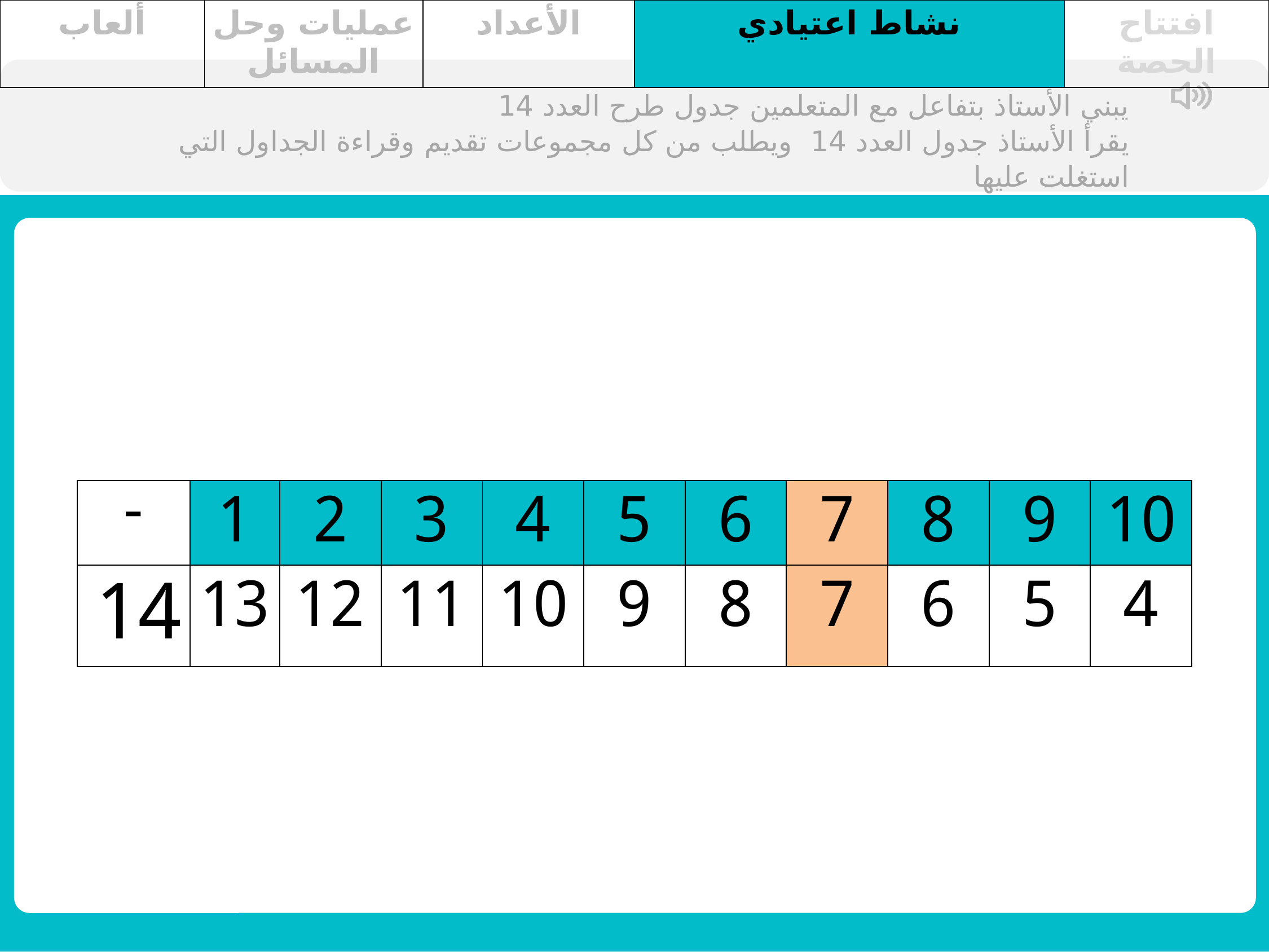

| ألعاب | عمليات وحل المسائل | الأعداد | نشاط اعتيادي | افتتاح الحصة |
| --- | --- | --- | --- | --- |

يبني الأستاذ بتفاعل مع المتعلمين جدول طرح العدد 14
يقرأ الأستاذ جدول العدد 14  ويطلب من كل مجموعات تقديم وقراءة الجداول التي استغلت عليها

| - | 1 | 2 | 3 | 4 | 5 | 6 | 7 | 8 | 9 | 10 |
| --- | --- | --- | --- | --- | --- | --- | --- | --- | --- | --- |
| 14 | 13 | 12 | 11 | 10 | 9 | 8 | 7 | 6 | 5 | 4 |